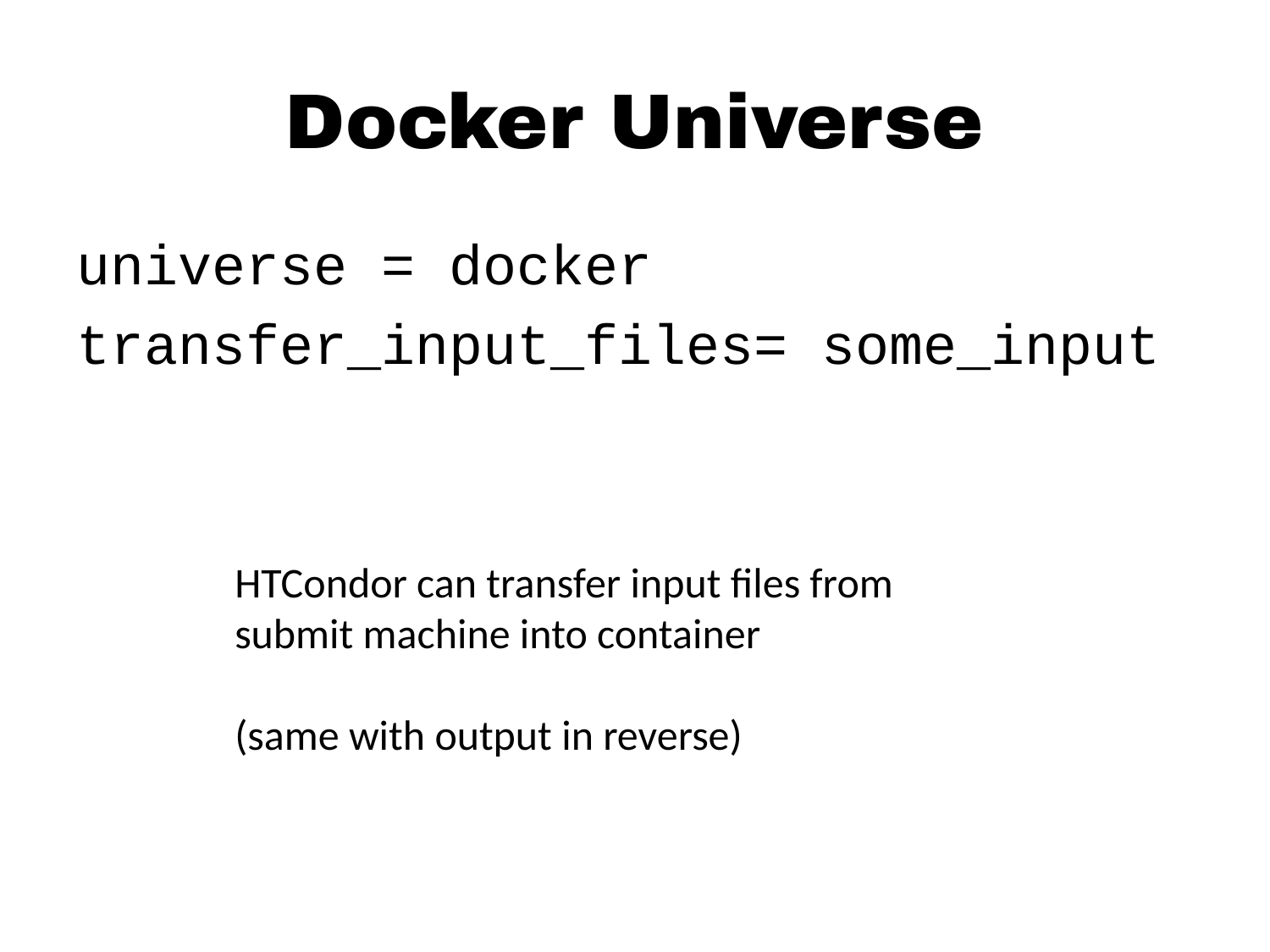

# Docker Universe
universe = docker
transfer_input_files= some_input

HTCondor can transfer input files from submit machine into container

(same with output in reverse)